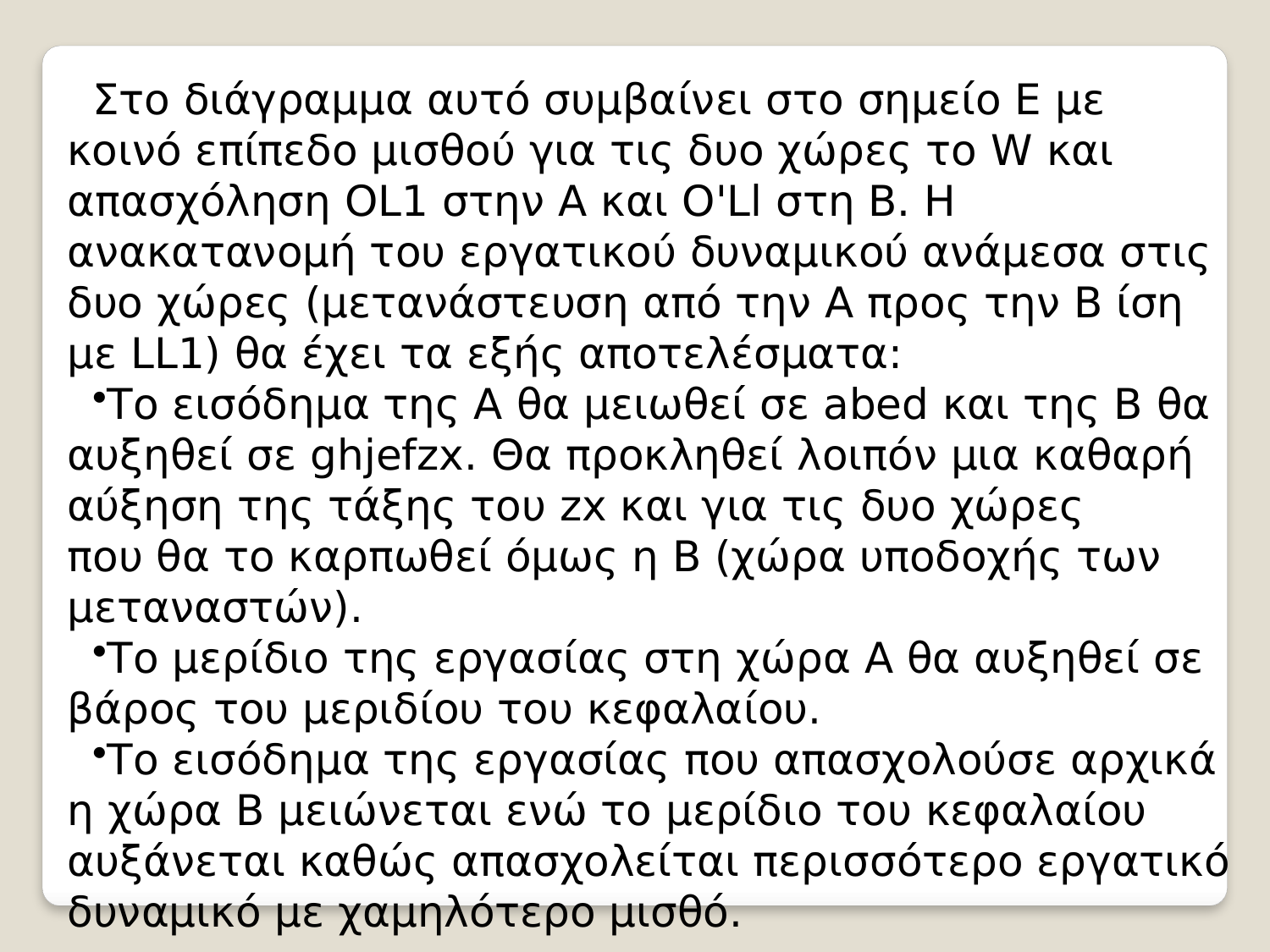

Στο διάγραμμα αυτό συμβαίνει στο σημείο Ε με κοινό επίπεδο μισθού για τις δυο χώρες το W και απασχόληση OL1 στην Α και O'Ll στη Β. Η ανακατανομή του εργατικού δυναμικού ανάμεσα στις δυο χώρες (μετανάστευση από την Α προς την Β ίση με LL1) θα έχει τα εξής αποτελέσματα:
Το εισόδημα της Α θα μειωθεί σε abed και της Β θα αυξηθεί σε ghjefzx. Θα προκληθεί λοιπόν μια καθαρή αύξηση της τάξης του zx και για τις δυο χώρες
που θα το καρπωθεί όμως η Β (χώρα υποδοχής των μεταναστών).
Το μερίδιο της εργασίας στη χώρα Α θα αυξηθεί σε βάρος του μεριδίου του κεφαλαίου.
Το εισόδημα της εργασίας που απασχολούσε αρχικά η χώρα Β μειώνεται ενώ το μερίδιο του κεφαλαίου αυξάνεται καθώς απασχολείται περισσότερο εργατικό δυναμικό με χαμηλότερο μισθό.